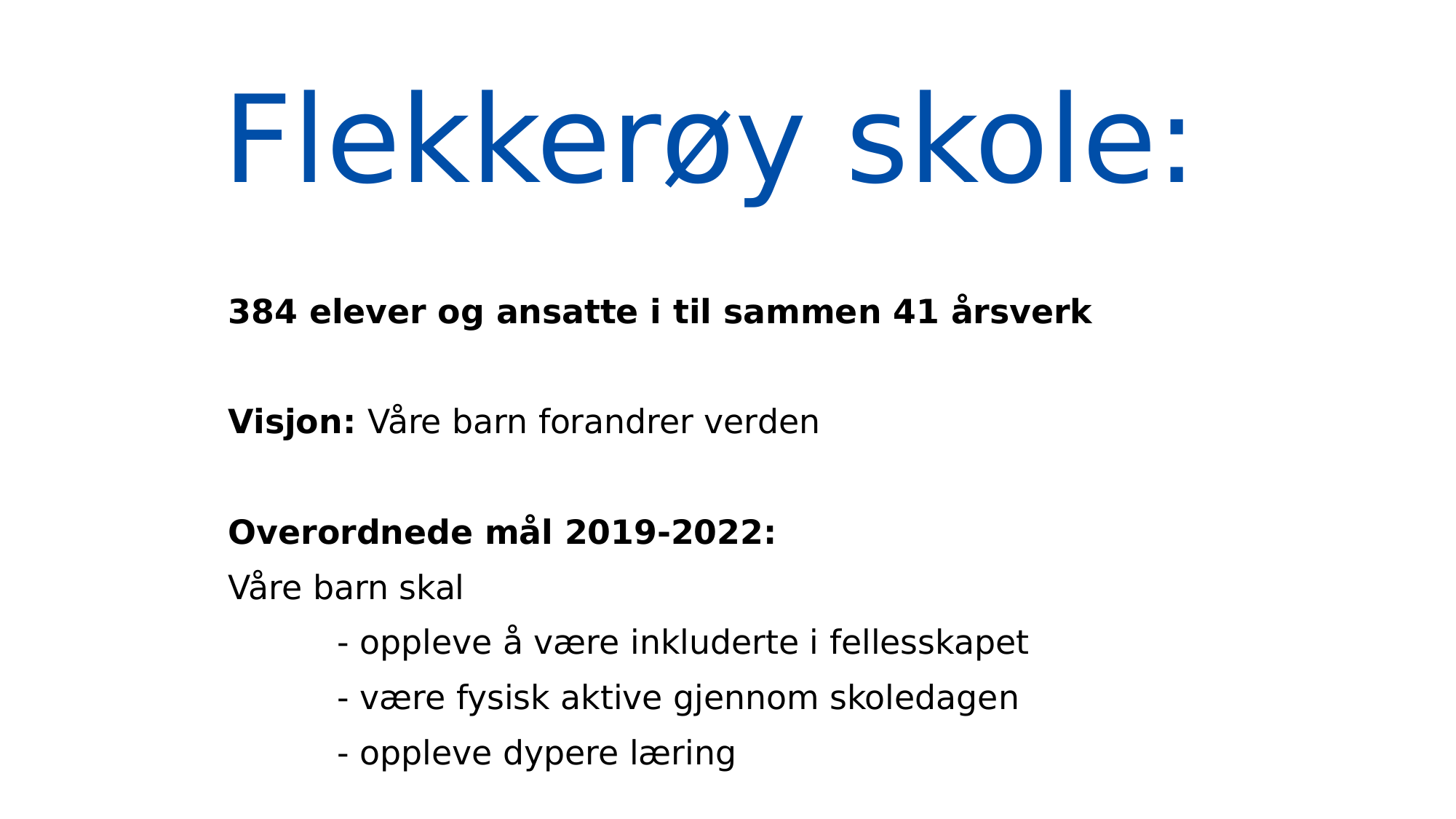

# Flekkerøy skole:
384 elever og ansatte i til sammen 41 årsverk

Visjon: Våre barn forandrer verden

Overordnede mål 2019-2022:
Våre barn skal
	- oppleve å være inkluderte i fellesskapet
	- være fysisk aktive gjennom skoledagen
	- oppleve dypere læring